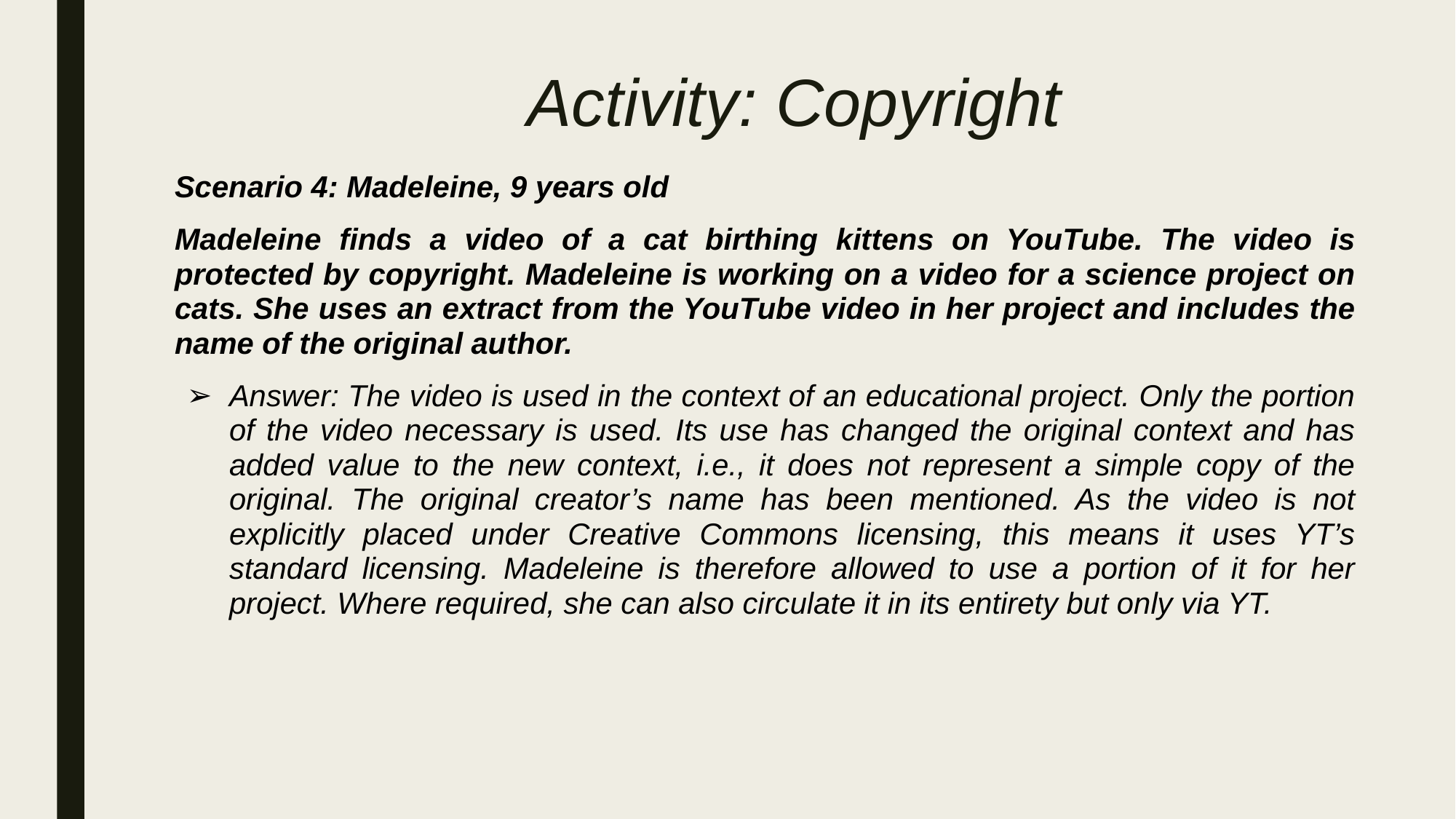

# Activity: Copyright
Scenario 4: Madeleine, 9 years old
Madeleine finds a video of a cat birthing kittens on YouTube. The video is protected by copyright. Madeleine is working on a video for a science project on cats. She uses an extract from the YouTube video in her project and includes the name of the original author.
Answer: The video is used in the context of an educational project. Only the portion of the video necessary is used. Its use has changed the original context and has added value to the new context, i.e., it does not represent a simple copy of the original. The original creator’s name has been mentioned. As the video is not explicitly placed under Creative Commons licensing, this means it uses YT’s standard licensing. Madeleine is therefore allowed to use a portion of it for her project. Where required, she can also circulate it in its entirety but only via YT.